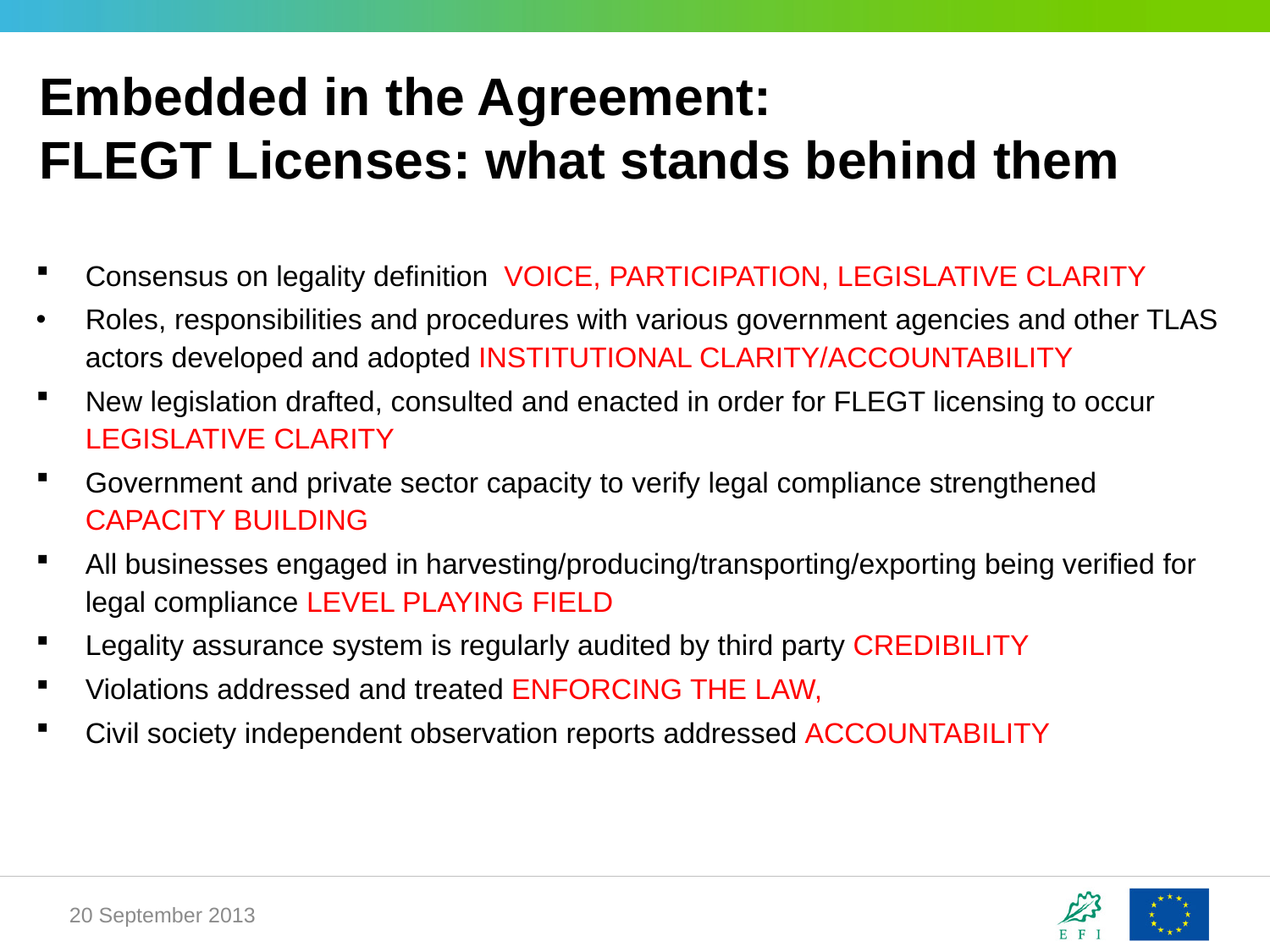

Embedded in the Agreement:
FLEGT Licenses: what stands behind them
Consensus on legality definition  VOICE, PARTICIPATION, LEGISLATIVE CLARITY
Roles, responsibilities and procedures with various government agencies and other TLAS actors developed and adopted INSTITUTIONAL CLARITY/ACCOUNTABILITY
New legislation drafted, consulted and enacted in order for FLEGT licensing to occur LEGISLATIVE CLARITY
Government and private sector capacity to verify legal compliance strengthened  CAPACITY BUILDING
All businesses engaged in harvesting/producing/transporting/exporting being verified for legal compliance LEVEL PLAYING FIELD
Legality assurance system is regularly audited by third party CREDIBILITY
Violations addressed and treated ENFORCING THE LAW,
Civil society independent observation reports addressed ACCOUNTABILITY